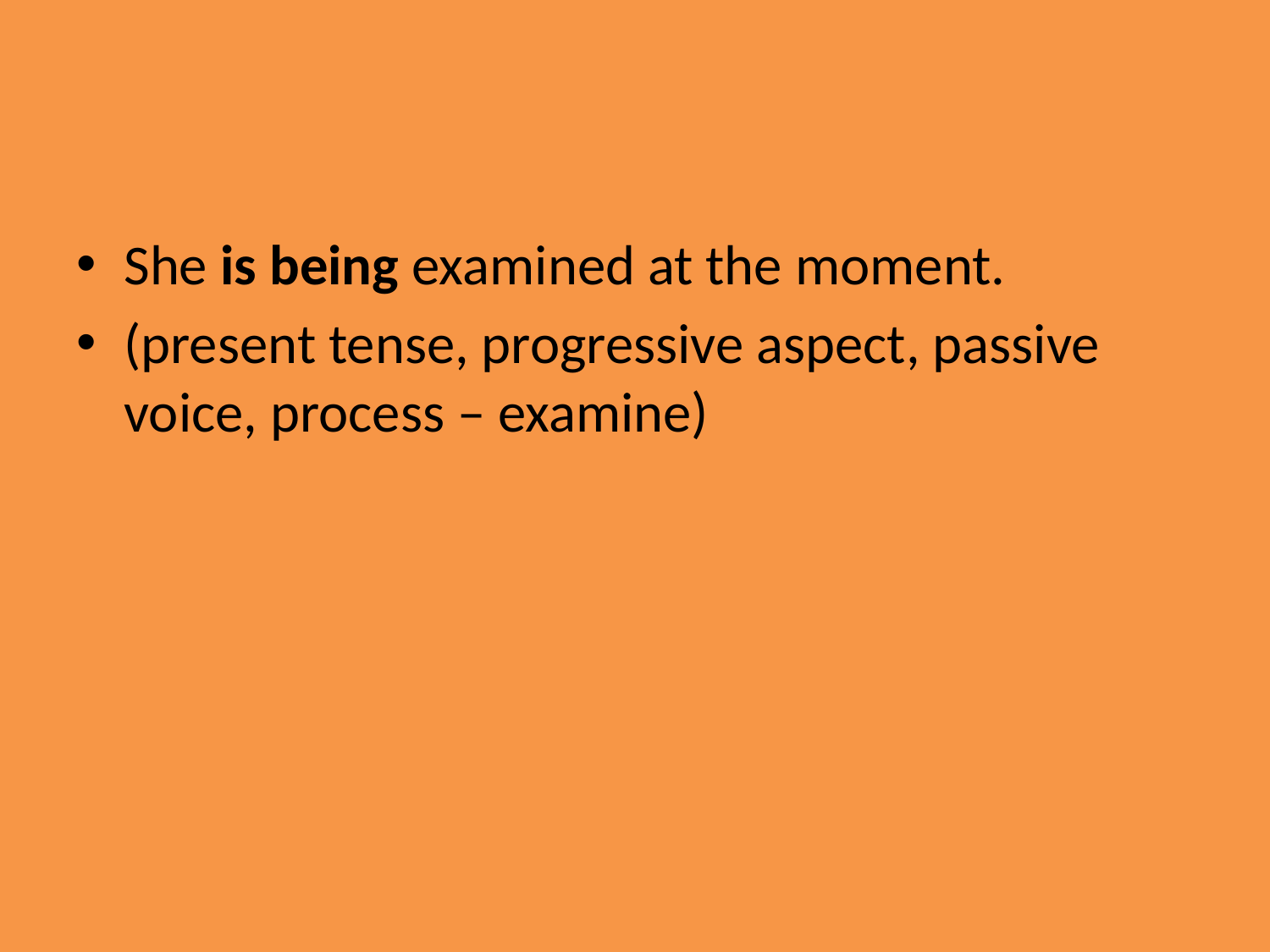

She is being examined at the moment.
(present tense, progressive aspect, passive voice, process – examine)